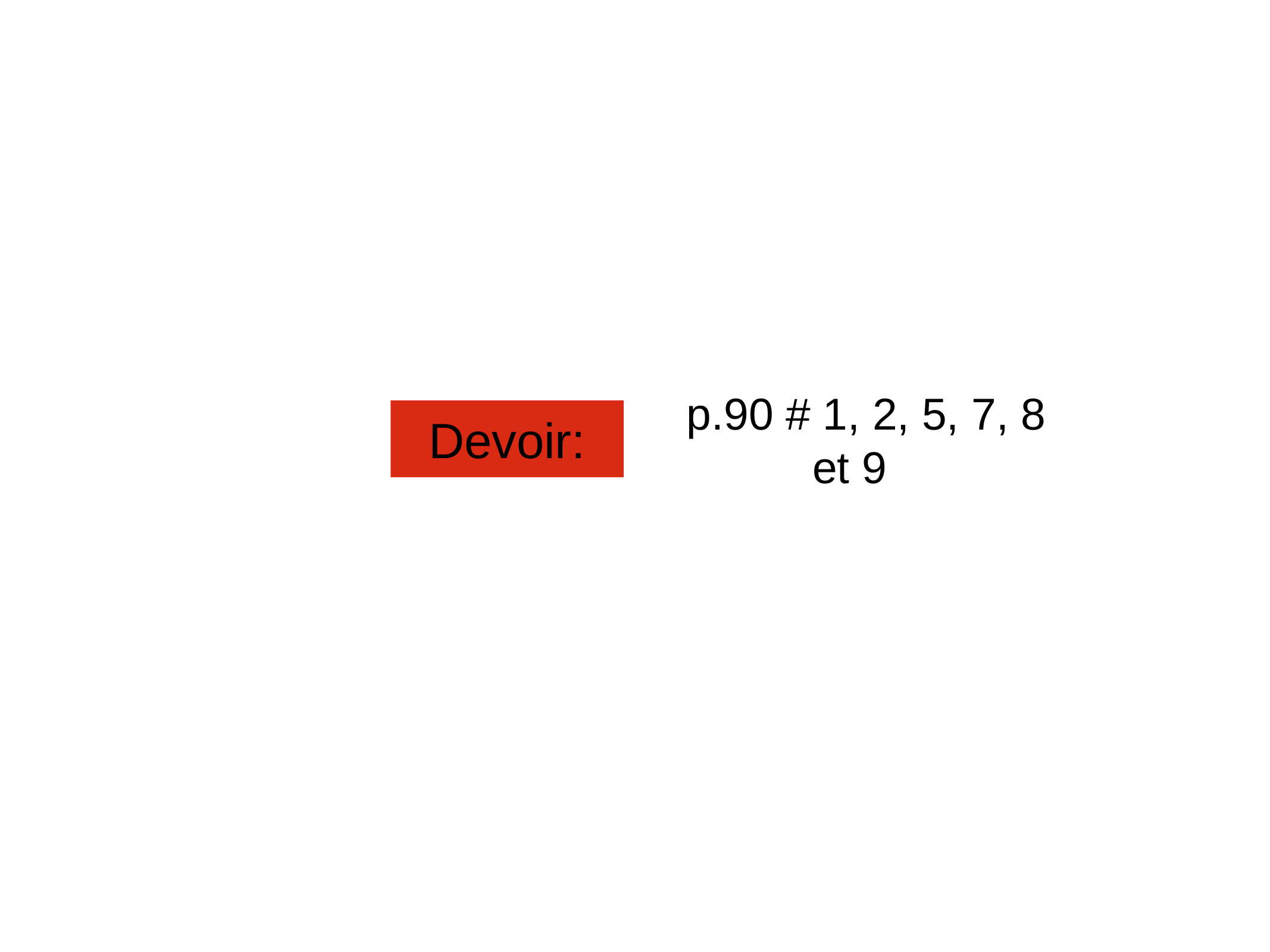

Devoir:
p.90 # 1, 2, 5, 7, 8 et 9